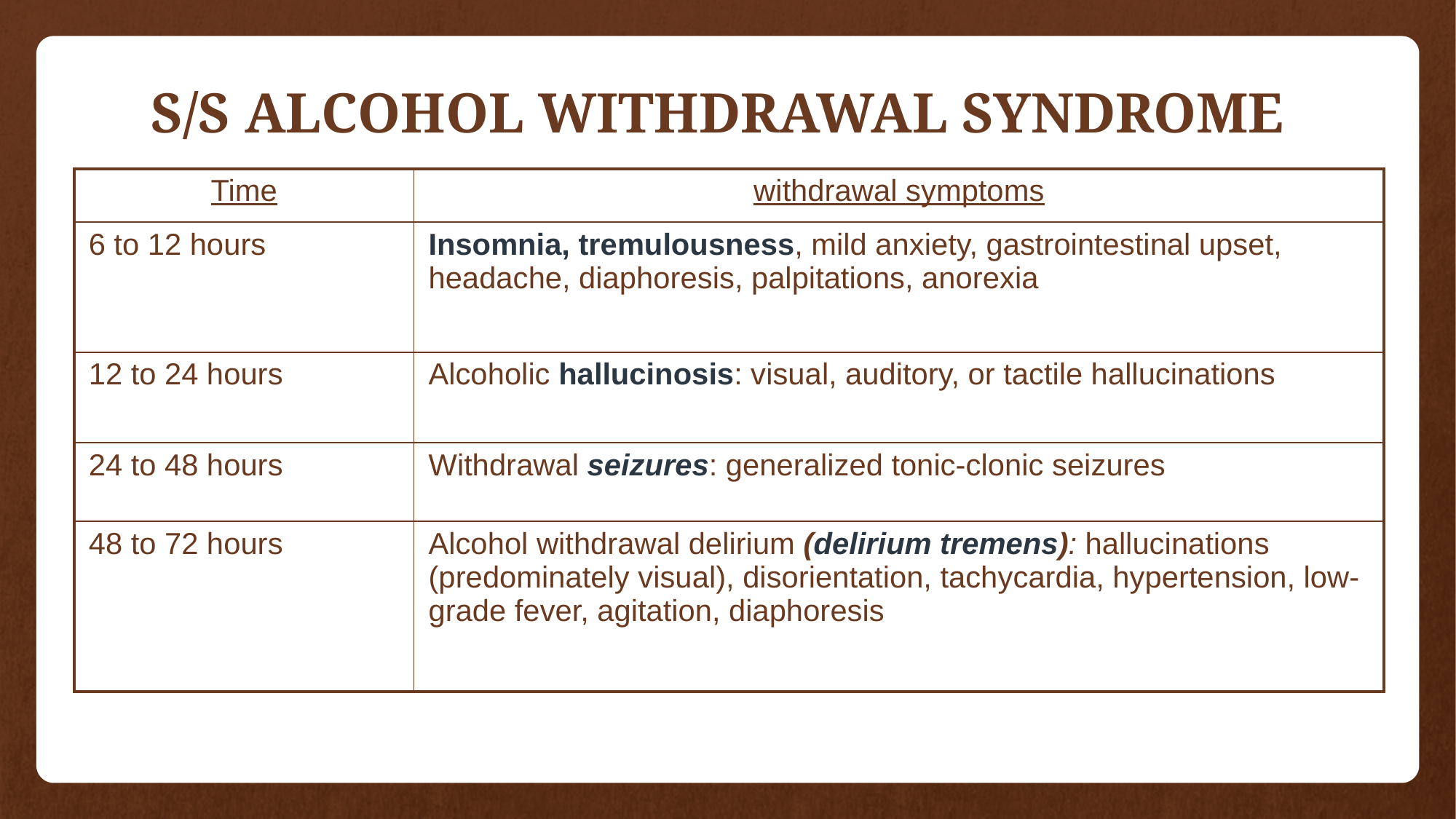

# S/S ALCOHOL WITHDRAWAL SYNDROME
| Time | withdrawal symptoms |
| --- | --- |
| 6 to 12 hours | Insomnia, tremulousness, mild anxiety, gastrointestinal upset, headache, diaphoresis, palpitations, anorexia |
| 12 to 24 hours | Alcoholic hallucinosis: visual, auditory, or tactile hallucinations |
| 24 to 48 hours | Withdrawal seizures: generalized tonic-clonic seizures |
| 48 to 72 hours | Alcohol withdrawal delirium (delirium tremens): hallucinations (predominately visual), disorientation, tachycardia, hypertension, low-grade fever, agitation, diaphoresis |